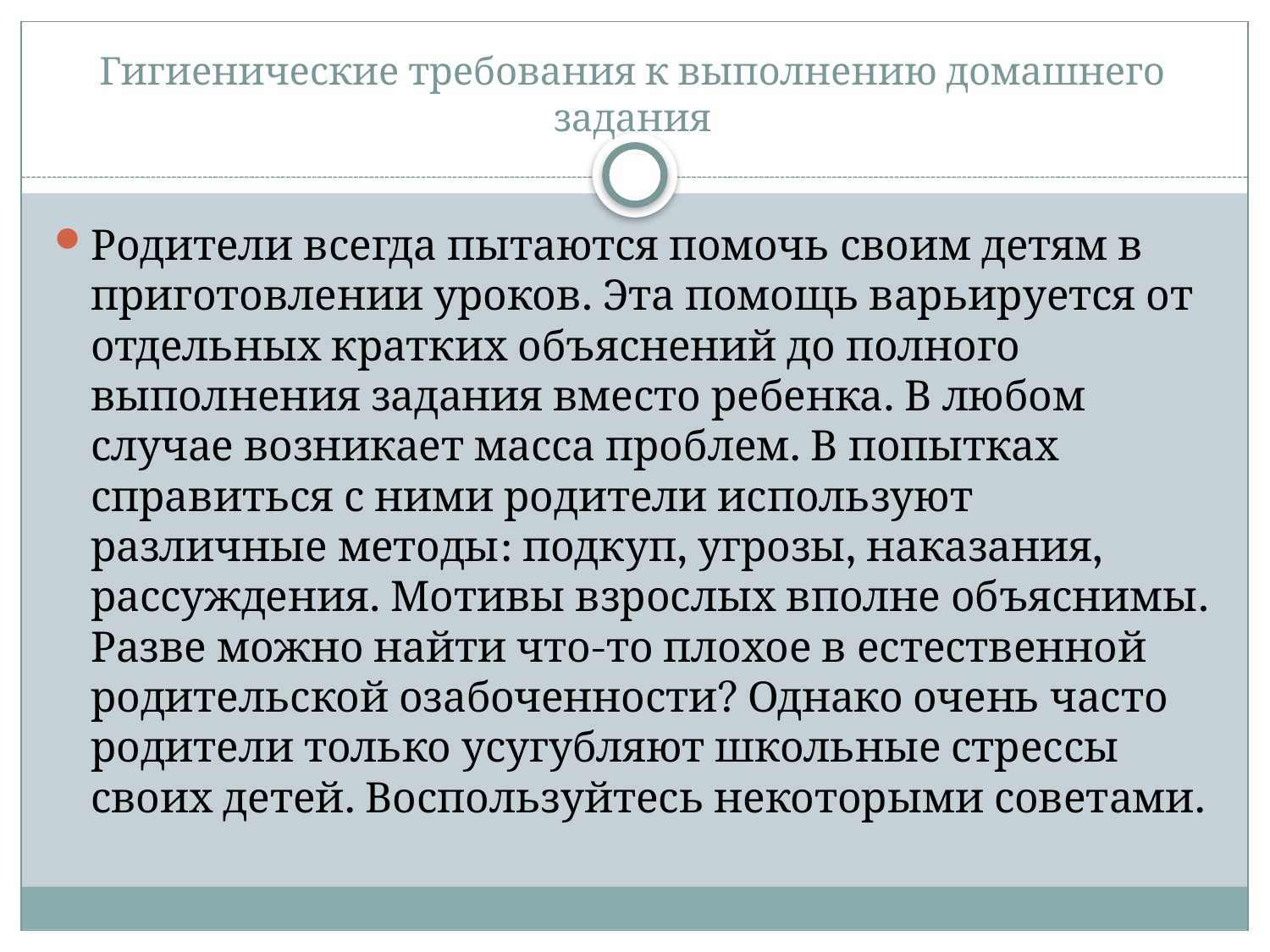

# Гигиенические требования к выполнению домашнего задания
Родители всегда пытаются помочь своим детям в приготовлении уроков. Эта помощь варьируется от отдельных кратких объяснений до полного выполнения задания вместо ребенка. В любом случае возникает масса проблем. В попытках справиться с ними родители используют различные методы: подкуп, угрозы, наказания, рассуждения. Мотивы взрослых вполне объяснимы. Разве можно найти что-то плохое в естественной родительской озабоченности? Однако очень часто родители только усугубляют школьные стрессы своих детей. Воспользуйтесь некоторыми советами.